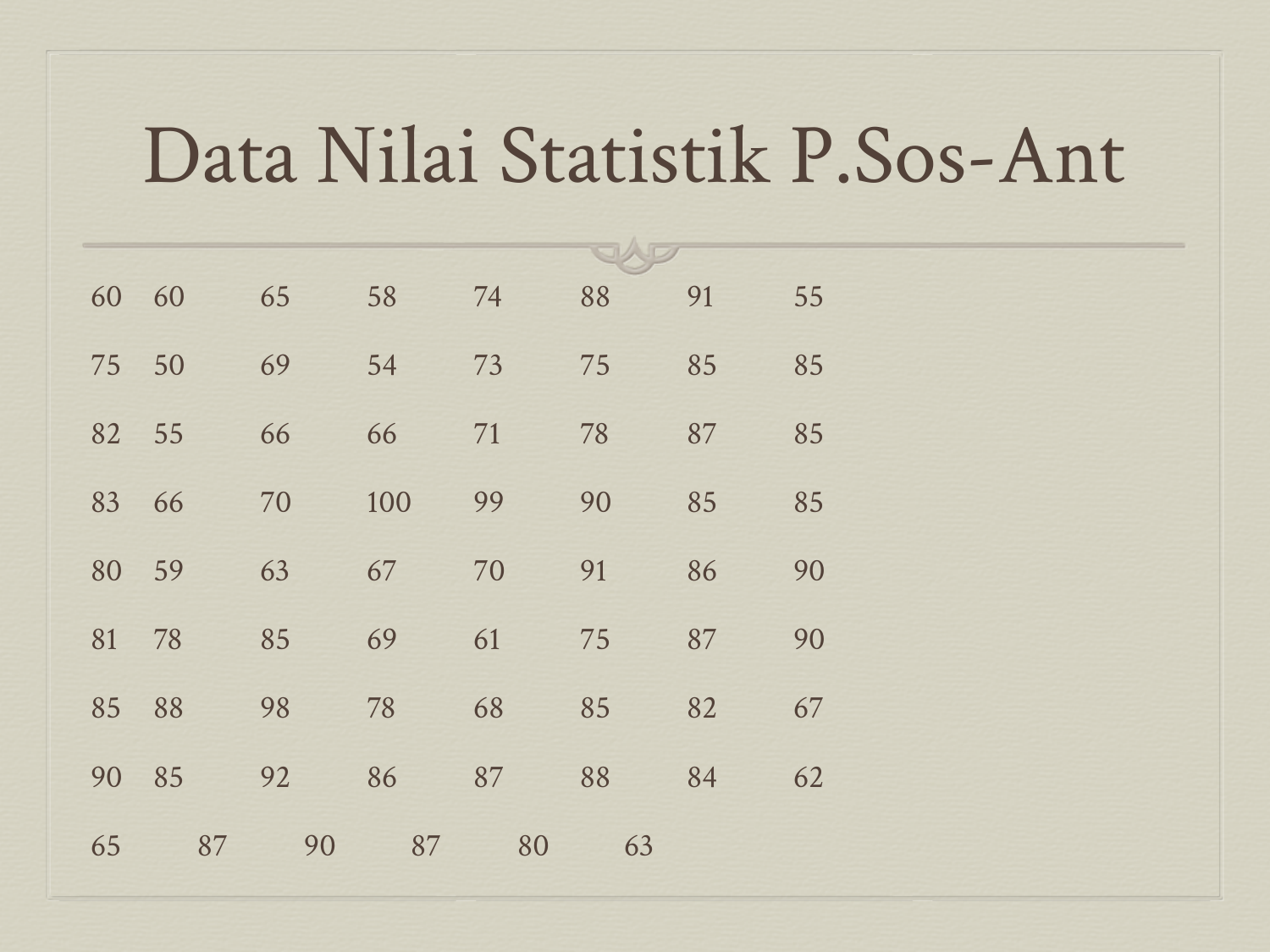

# Data Nilai Statistik P.Sos-Ant
60	65	58	74	88	91	55
50	69	54	73	75	85	85
55	66	66	71	78	87	85
66	70	100	99	90	85	85
59	63	67	70	91	86	90
78	85	69	61	75	87	90
88	98	78	68	85	82	67
85 	92	86	87	88	84	62
65	87	90	87	80	63